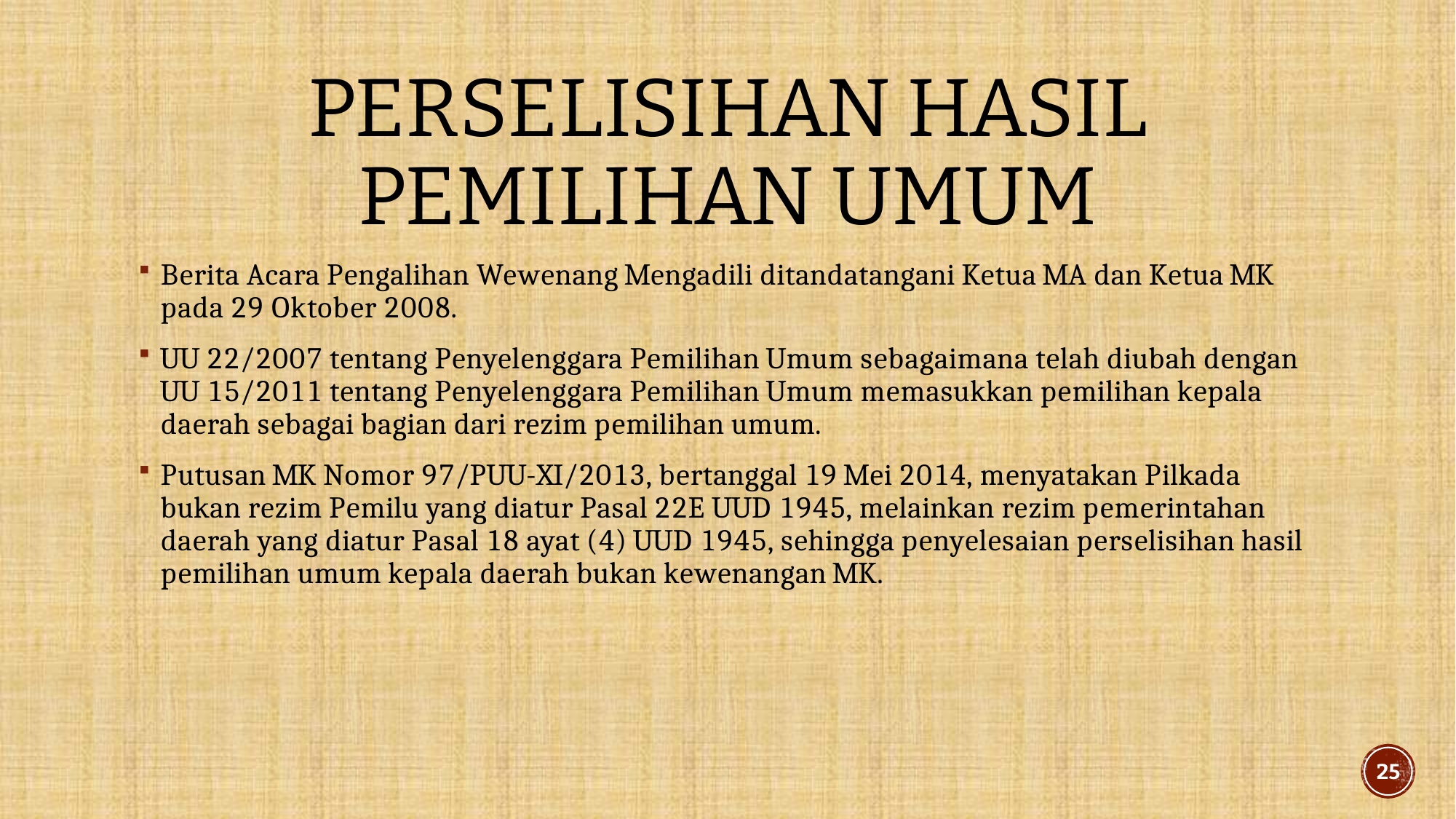

# Perselisihan hasil pemilihan umum
Berita Acara Pengalihan Wewenang Mengadili ditandatangani Ketua MA dan Ketua MK pada 29 Oktober 2008.
UU 22/2007 tentang Penyelenggara Pemilihan Umum sebagaimana telah diubah dengan UU 15/2011 tentang Penyelenggara Pemilihan Umum memasukkan pemilihan kepala daerah sebagai bagian dari rezim pemilihan umum.
Putusan MK Nomor 97/PUU-XI/2013, bertanggal 19 Mei 2014, menyatakan Pilkada bukan rezim Pemilu yang diatur Pasal 22E UUD 1945, melainkan rezim pemerintahan daerah yang diatur Pasal 18 ayat (4) UUD 1945, sehingga penyelesaian perselisihan hasil pemilihan umum kepala daerah bukan kewenangan MK.
25